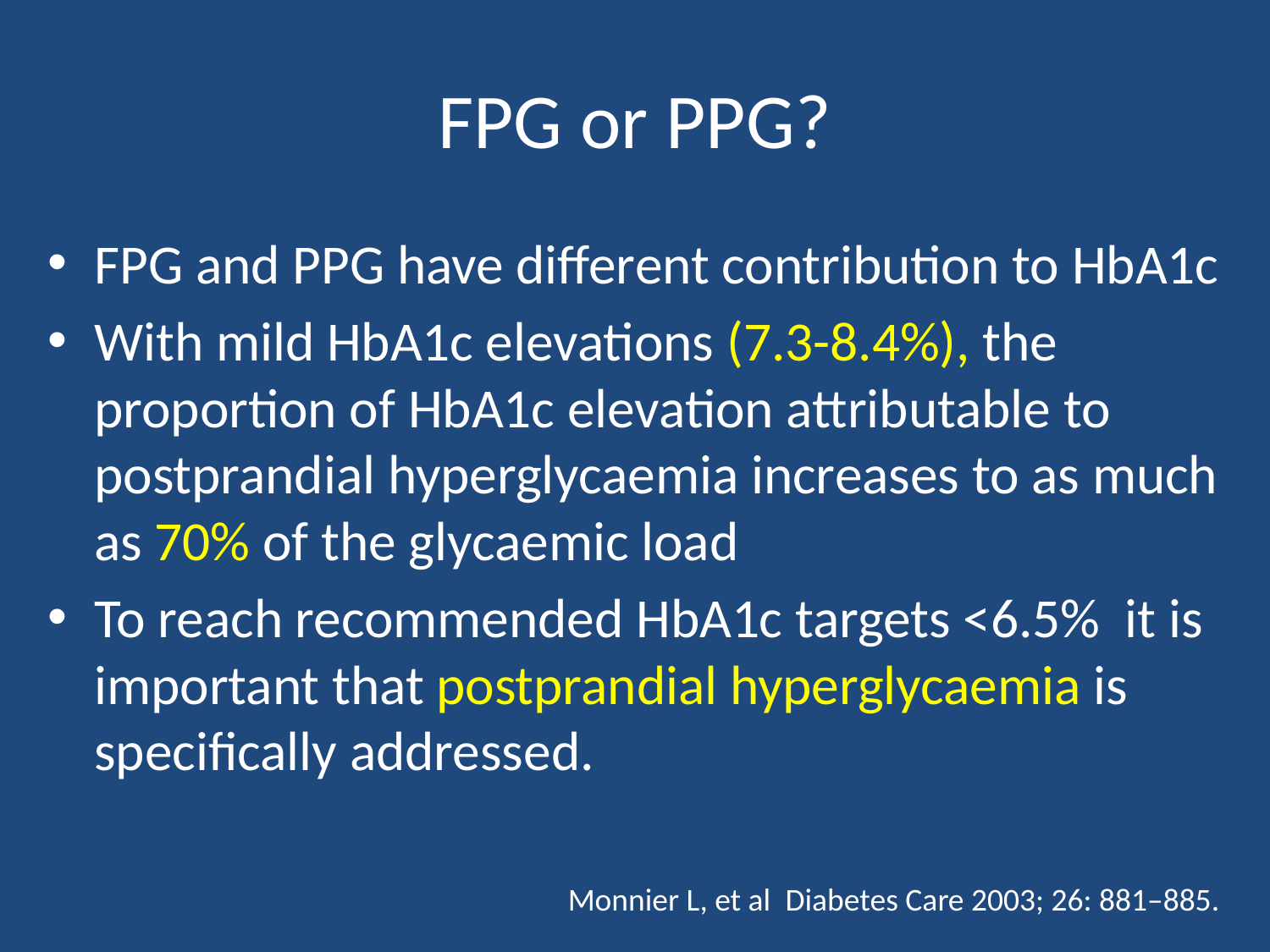

# FPG or PPG?
FPG and PPG have different contribution to HbA1c
With mild HbA1c elevations (7.3-8.4%), the proportion of HbA1c elevation attributable to postprandial hyperglycaemia increases to as much as 70% of the glycaemic load
To reach recommended HbA1c targets <6.5%  it is important that postprandial hyperglycaemia is specifically addressed.

Monnier L, et al  Diabetes Care 2003; 26: 881–885.